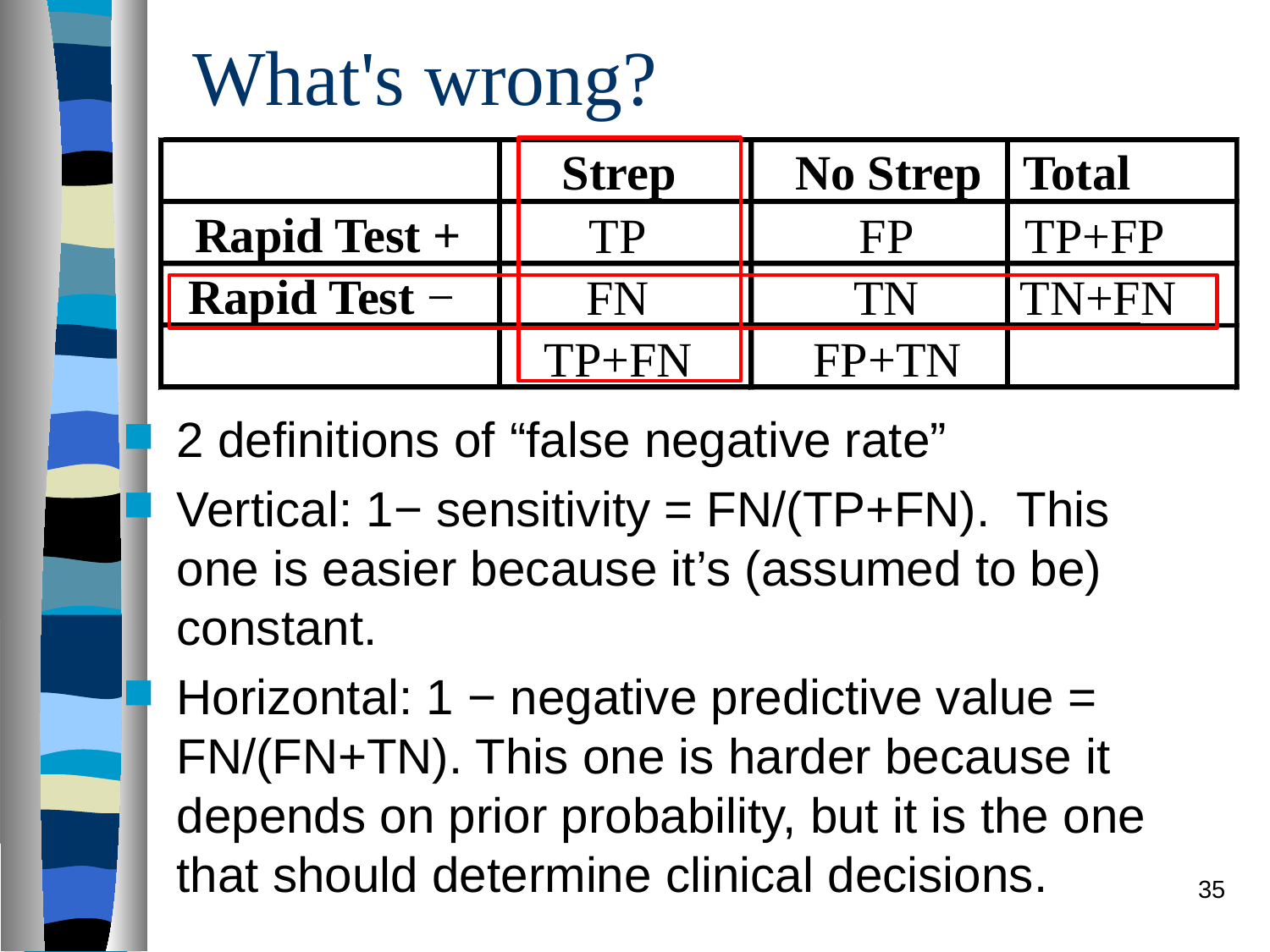

What's wrong?

Strep
No Strep
Total

Rapid Test +
TP
FP
TP+FP

Rapid Test −
FN
TN
TN+FN

TP+FN
FP+TN

2 definitions of “false negative rate”
Vertical: 1− sensitivity = FN/(TP+FN).  This one is easier because it’s (assumed to be) constant.
Horizontal: 1 − negative predictive value = FN/(FN+TN). This one is harder because it depends on prior probability, but it is the one that should determine clinical decisions.
35